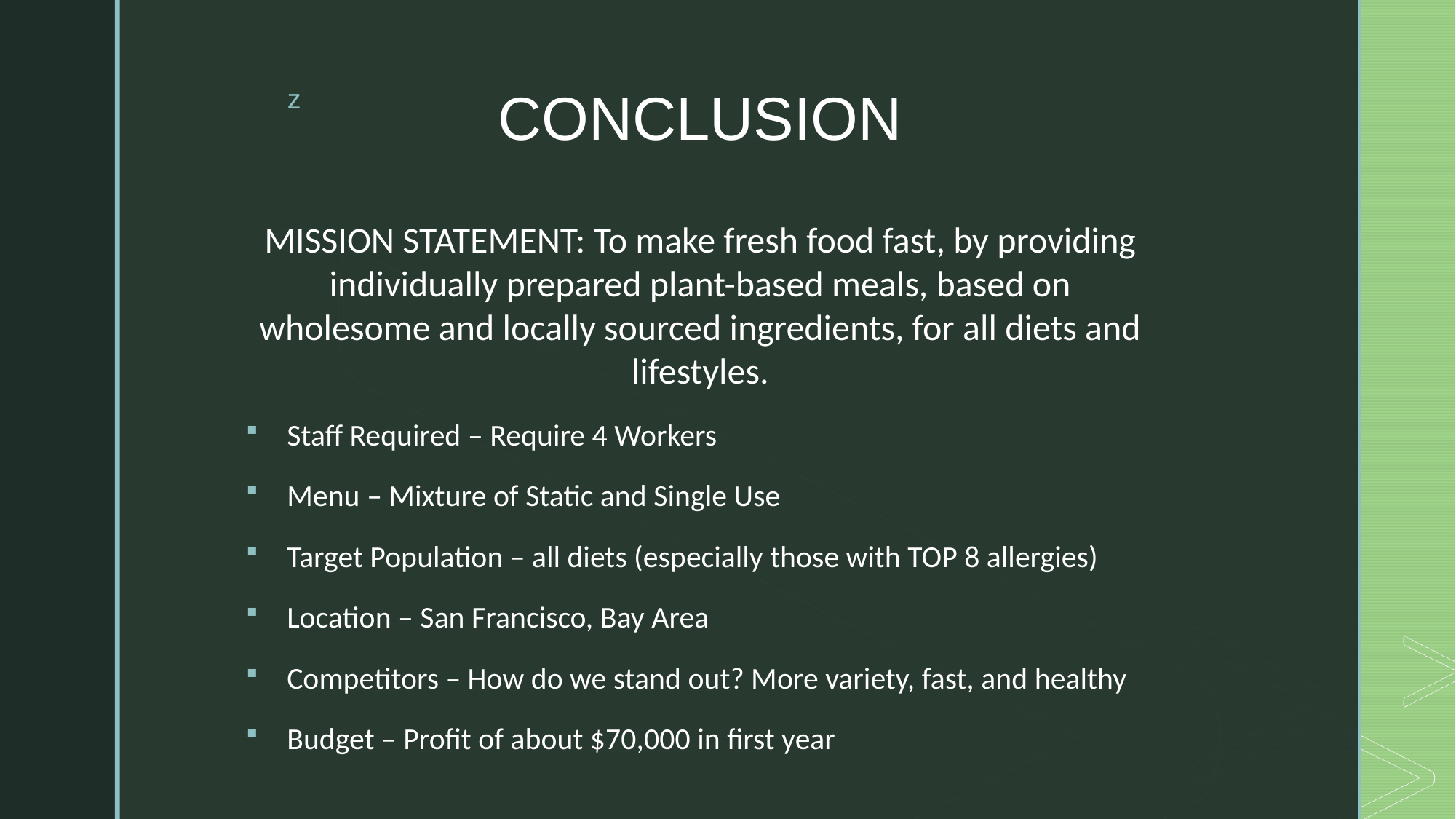

# CONCLUSION
MISSION STATEMENT: To make fresh food fast, by providing individually prepared plant-based meals, based on wholesome and locally sourced ingredients, for all diets and lifestyles.
Staff Required – Require 4 Workers
Menu – Mixture of Static and Single Use
Target Population – all diets (especially those with TOP 8 allergies)
Location – San Francisco, Bay Area
Competitors – How do we stand out? More variety, fast, and healthy
Budget – Profit of about $70,000 in first year